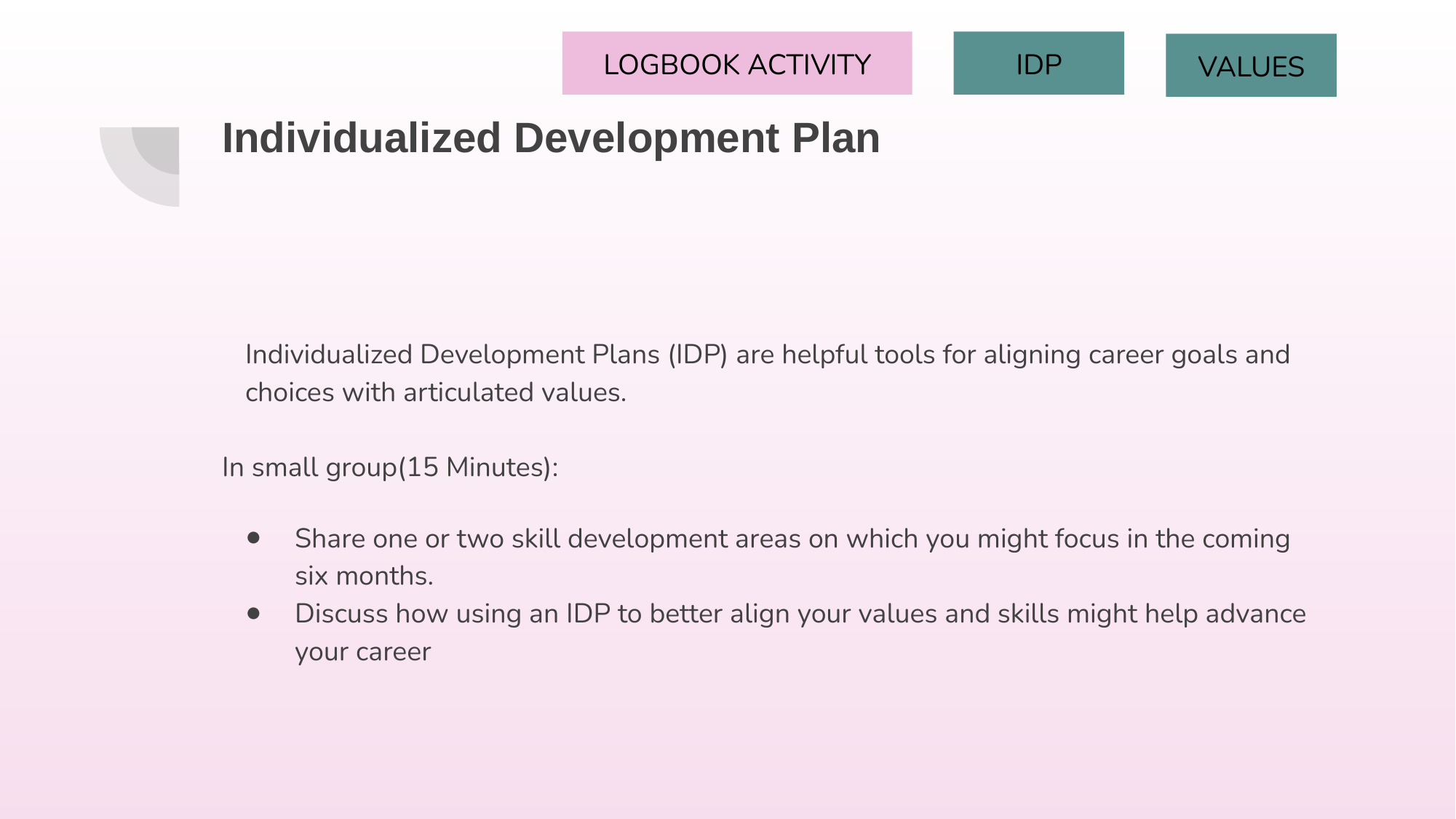

LOGBOOK ACTIVITY
IDP
VALUES
# Individualized Development Plan
Individualized Development Plans (IDP) are helpful tools for aligning career goals and choices with articulated values.

In small group(15 Minutes):

Share one or two skill development areas on which you might focus in the coming six months.
Discuss how using an IDP to better align your values and skills might help advance your career